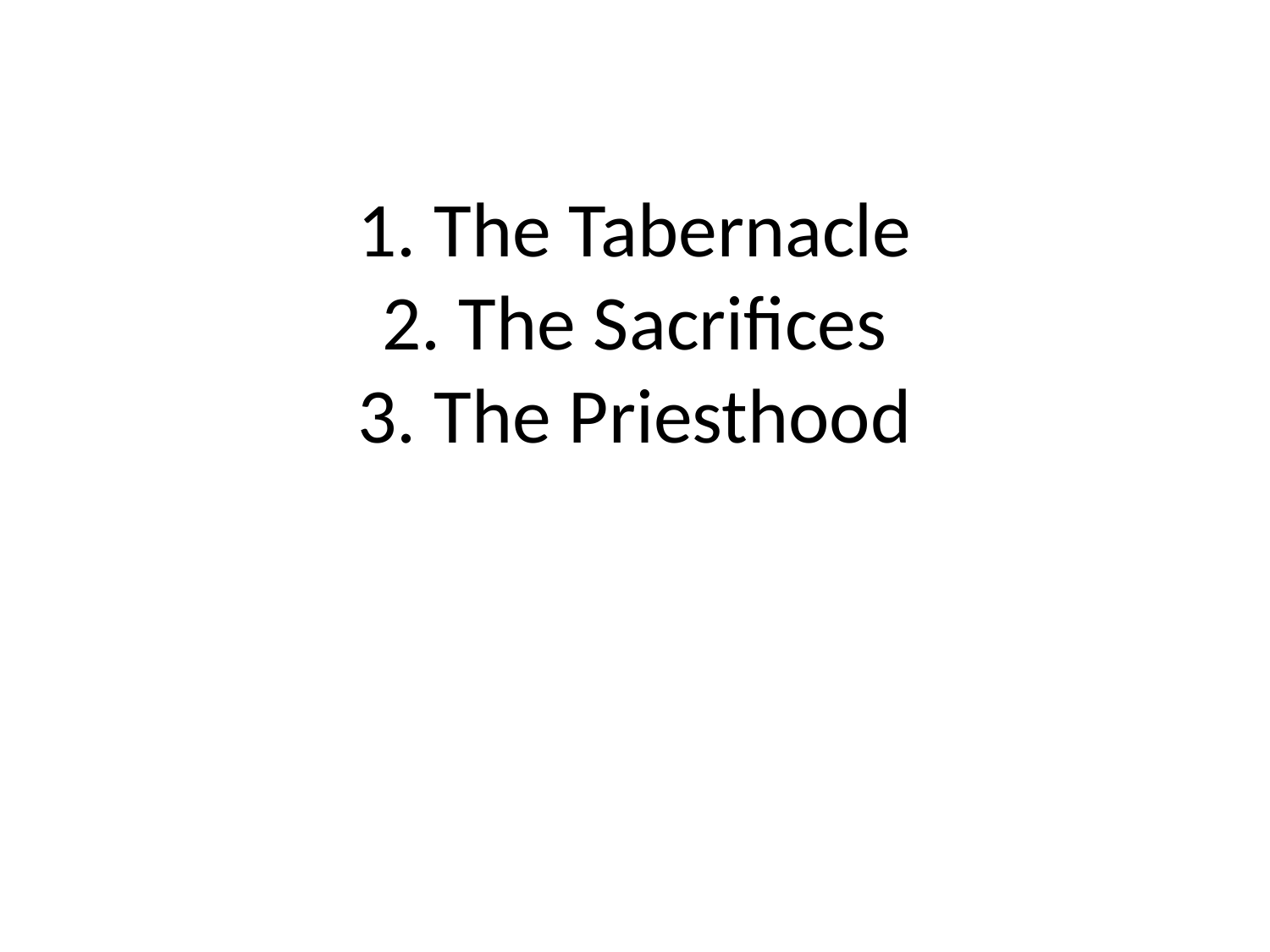

# 1. The Tabernacle 2. The Sacrifices 3. The Priesthood